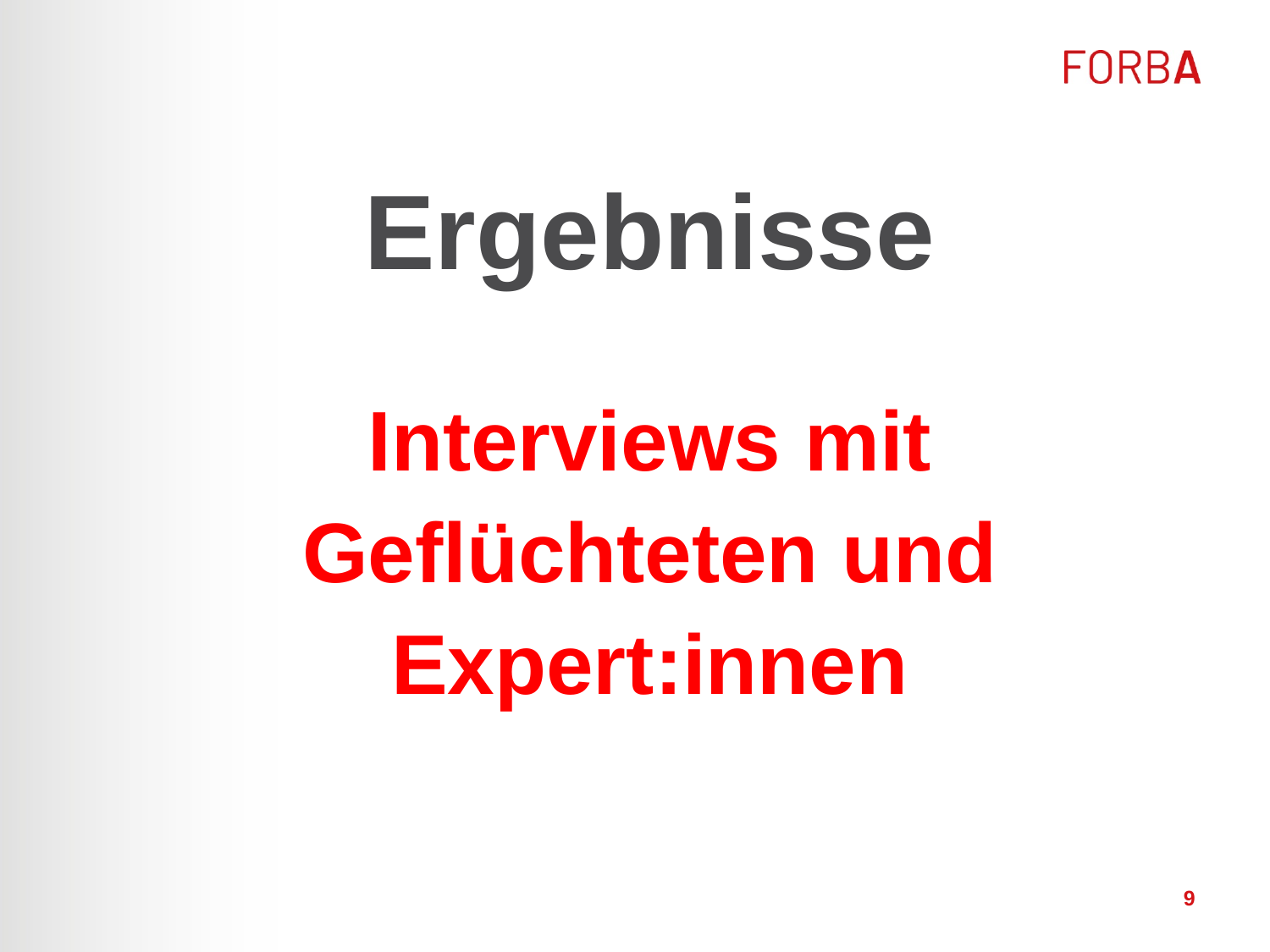

# Ergebnisse

Interviews mit Geflüchteten und Expert:innen